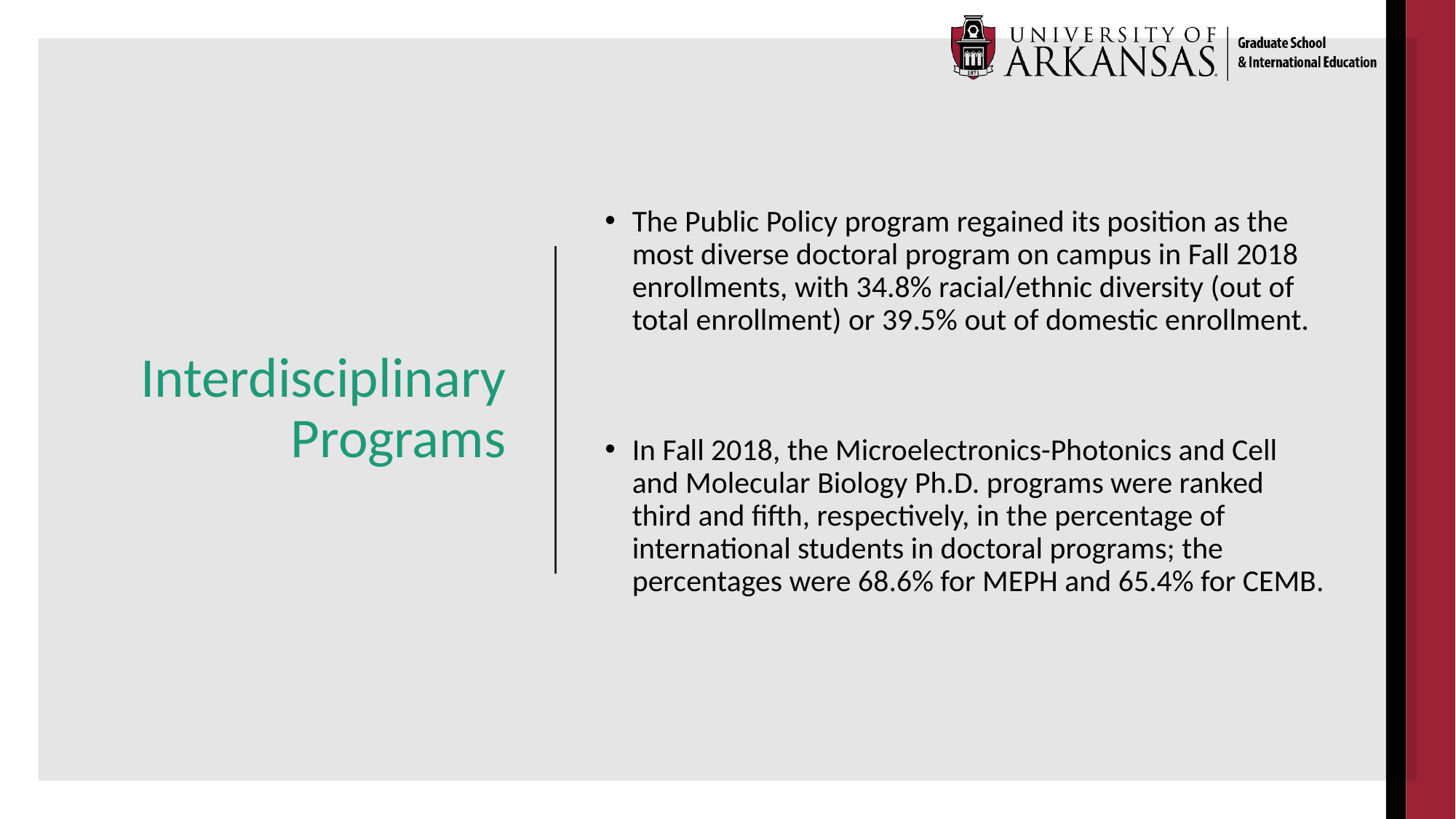

# Interdisciplinary Programs
The Public Policy program regained its position as the most diverse doctoral program on campus in Fall 2018 enrollments, with 34.8% racial/ethnic diversity (out of total enrollment) or 39.5% out of domestic enrollment.

In Fall 2018, the Microelectronics-Photonics and Cell and Molecular Biology Ph.D. programs were ranked third and fifth, respectively, in the percentage of international students in doctoral programs; the percentages were 68.6% for MEPH and 65.4% for CEMB.